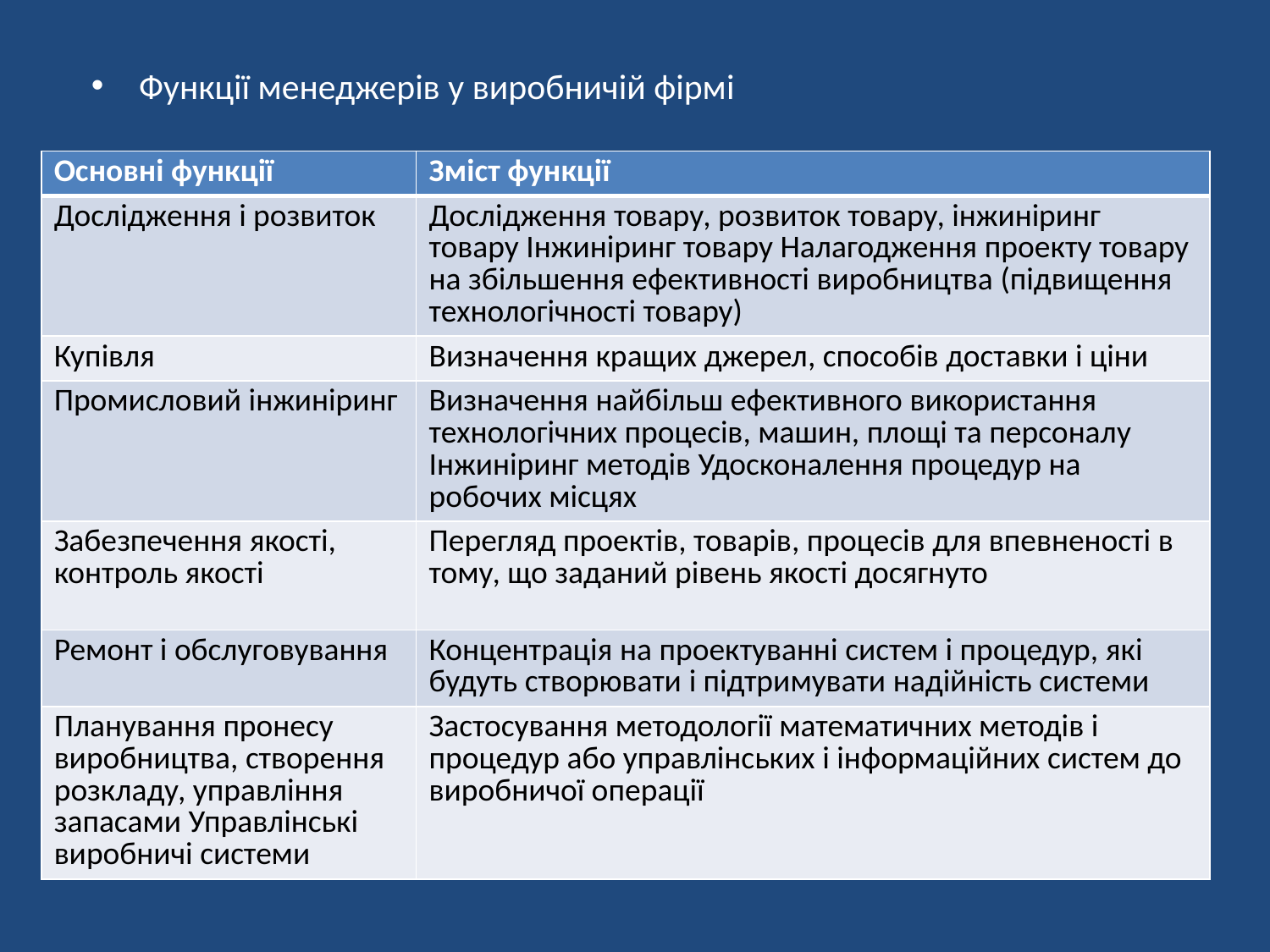

Функції менеджерів у виробничій фірмі

| Основні функції | Зміст функції |
| --- | --- |
| Дослідження і розвиток | Дослідження товару, розвиток товару, інжиніринг товару Інжиніринг товару Налагодження проекту товару на збільшення ефективності виробництва (підвищення технологічності товару) |
| Купівля | Визначення кращих джерел, способів доставки і ціни |
| Промисловий інжиніринг | Визначення найбільш ефективного використання технологічних процесів, машин, площі та персоналу Інжиніринг методів Удосконалення процедур на робочих місцях |
| Забезпечення якості, контроль якості | Перегляд проектів, товарів, процесів для впевненості в тому, що заданий рівень якості досягнуто |
| Ремонт і обслуговування | Концентрація на проектуванні систем і процедур, які будуть створювати і підтримувати надійність системи |
| Планування пронесу виробництва, створення розкладу, управління запасами Управлінські виробничі системи | Застосування методології математичних методів і процедур або управлінських і інформаційних систем до виробничої операції |